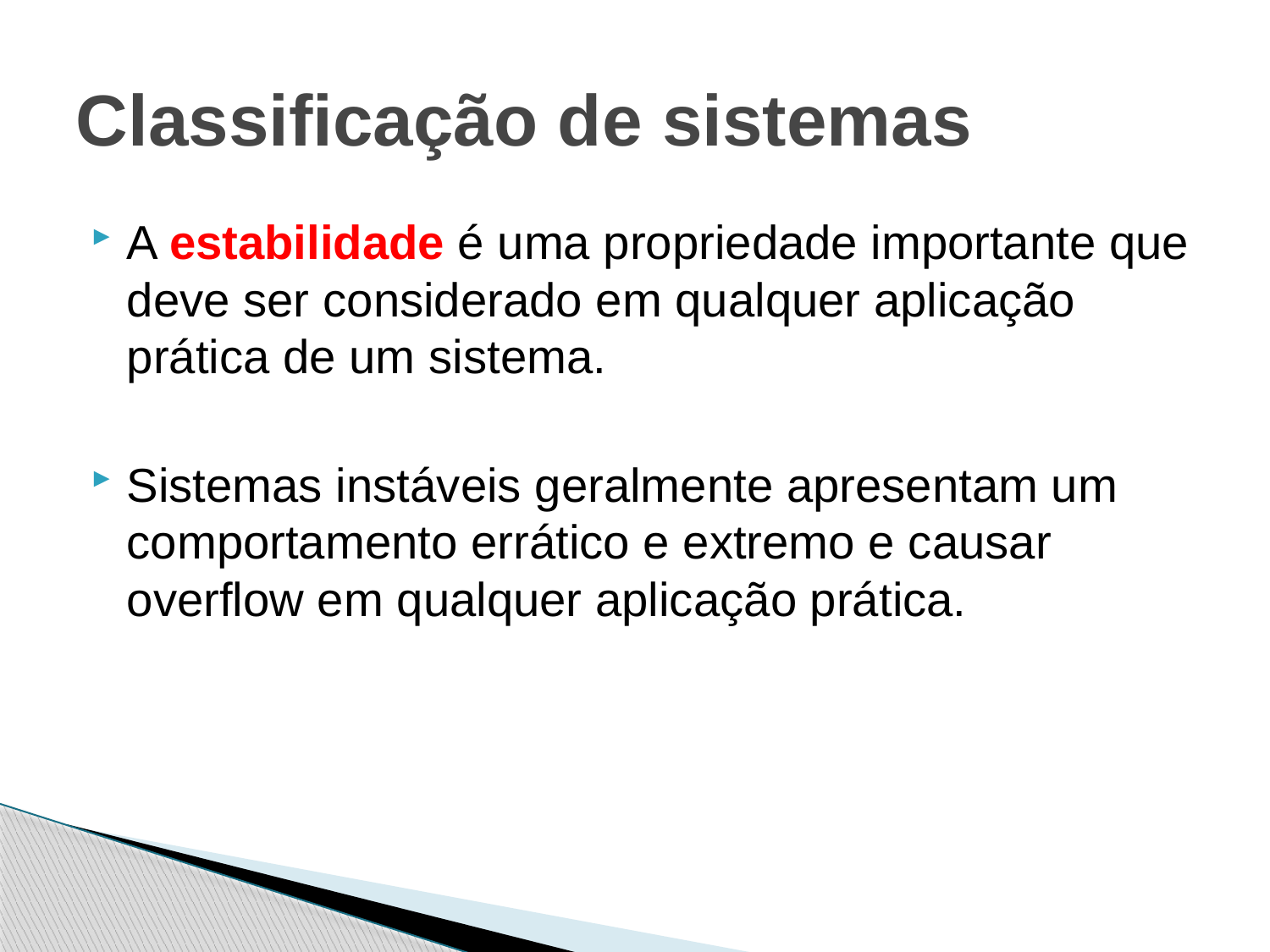

# Classificação de sistemas
A estabilidade é uma propriedade importante que deve ser considerado em qualquer aplicação prática de um sistema.

Sistemas instáveis ​​geralmente apresentam um comportamento errático e extremo e causar overflow em qualquer aplicação prática.